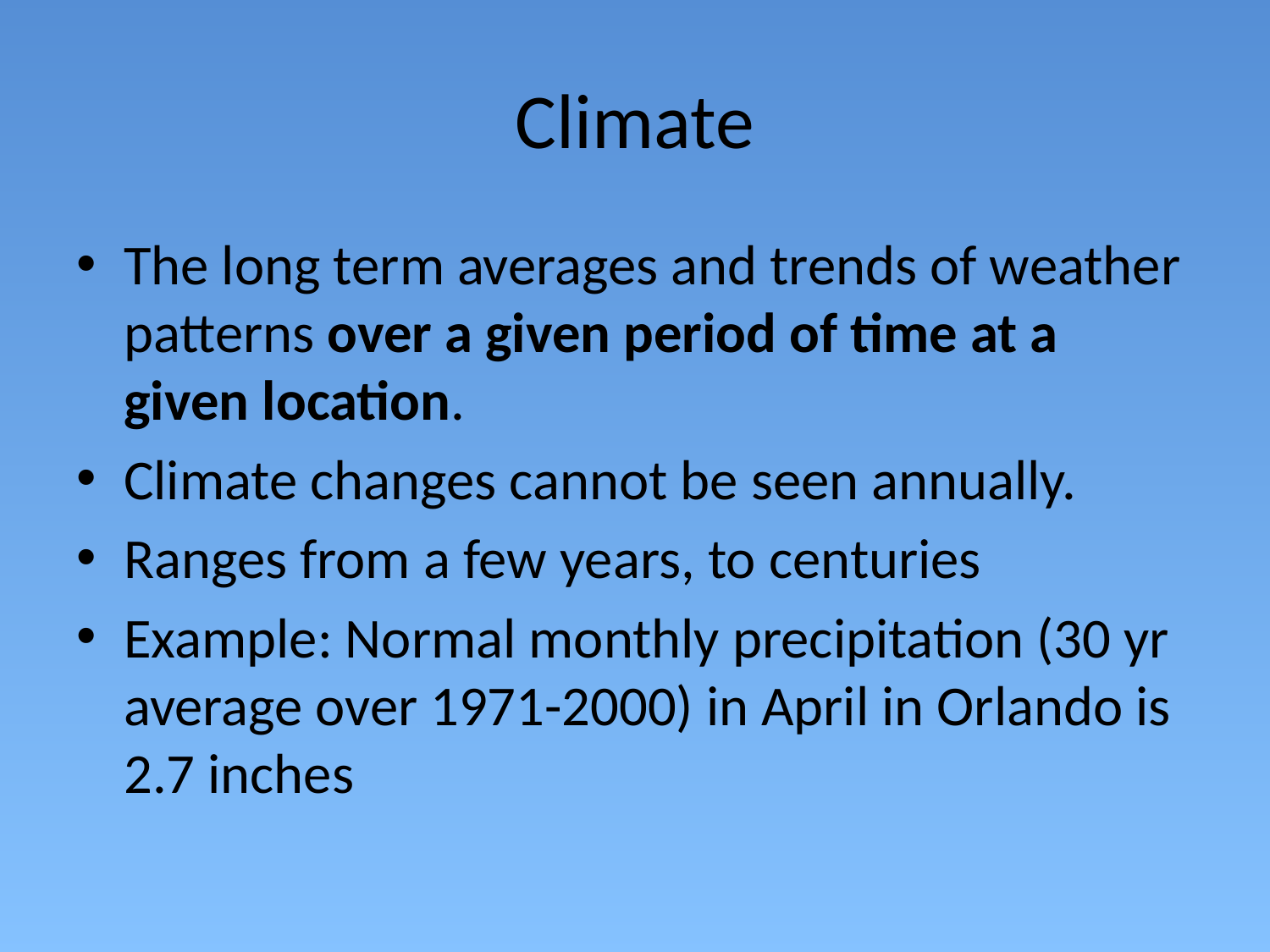

# Climate
The long term averages and trends of weather patterns over a given period of time at a given location.
Climate changes cannot be seen annually.
Ranges from a few years, to centuries
Example: Normal monthly precipitation (30 yr average over 1971-2000) in April in Orlando is 2.7 inches